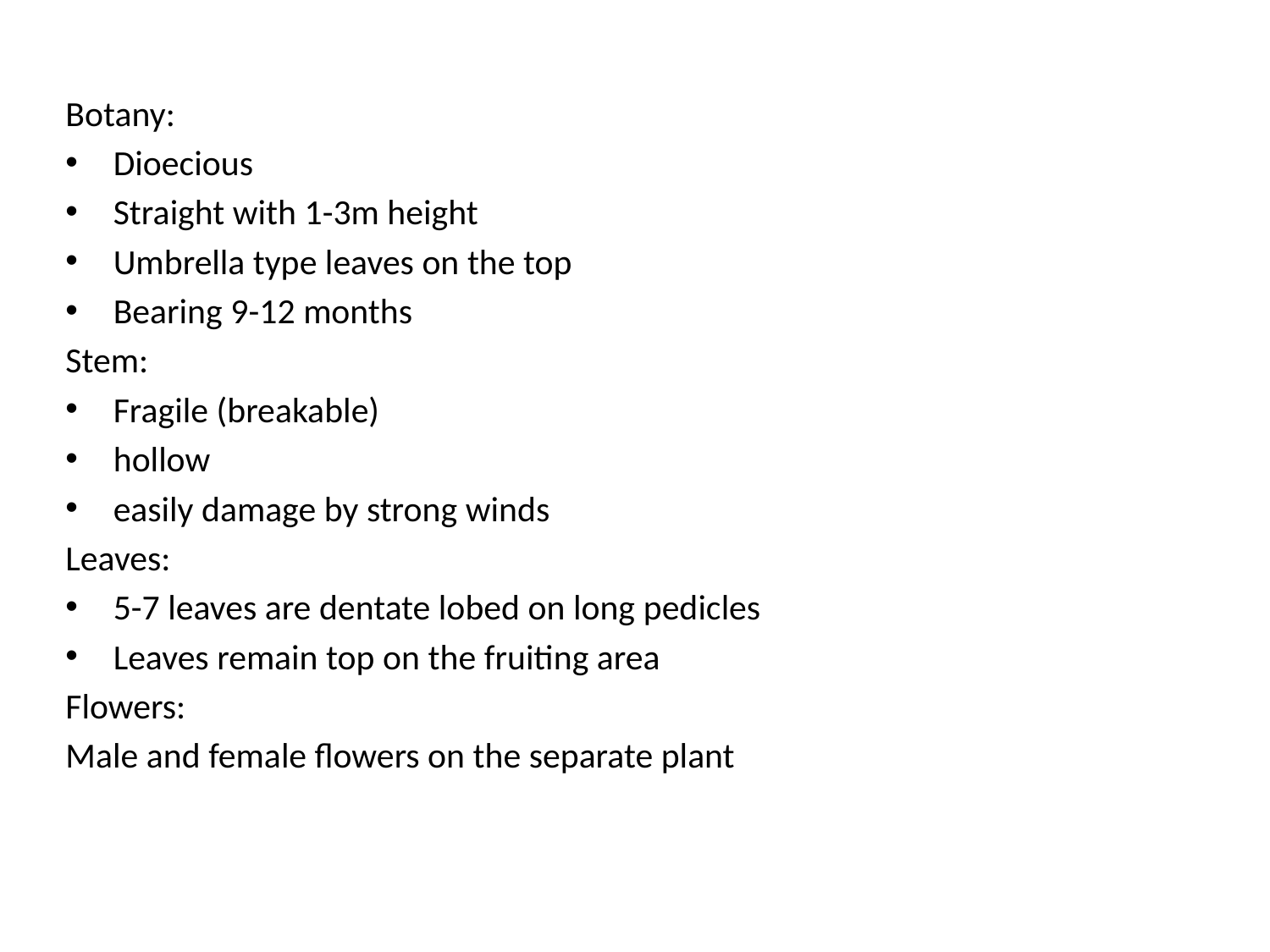

Botany:
Dioecious
Straight with 1-3m height
Umbrella type leaves on the top
Bearing 9-12 months
Stem:
Fragile (breakable)
hollow
easily damage by strong winds
Leaves:
5-7 leaves are dentate lobed on long pedicles
Leaves remain top on the fruiting area
Flowers:
Male and female flowers on the separate plant